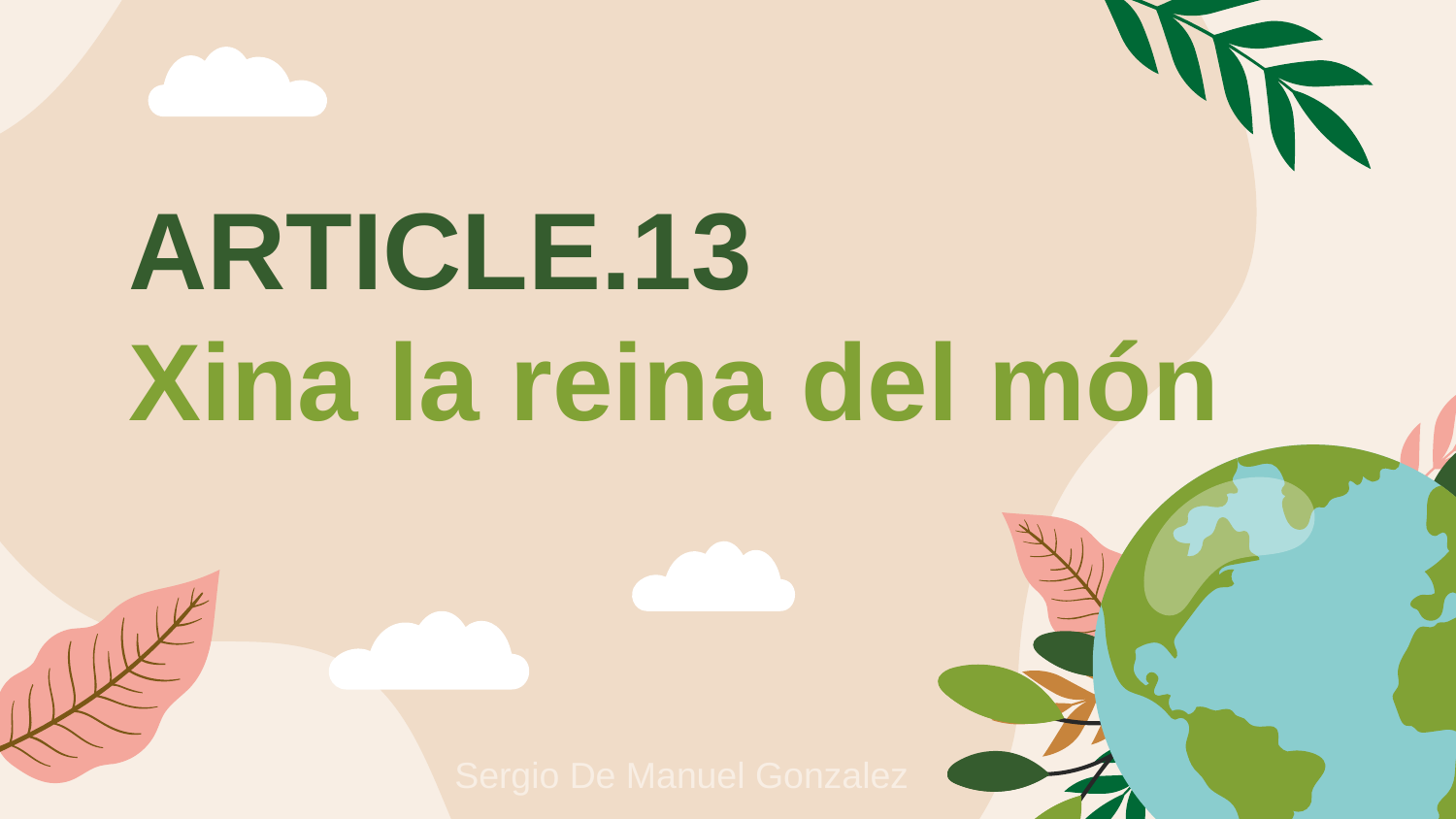

# ARTICLE.13
Xina la reina del món

Sergio De Manuel Gonzalez